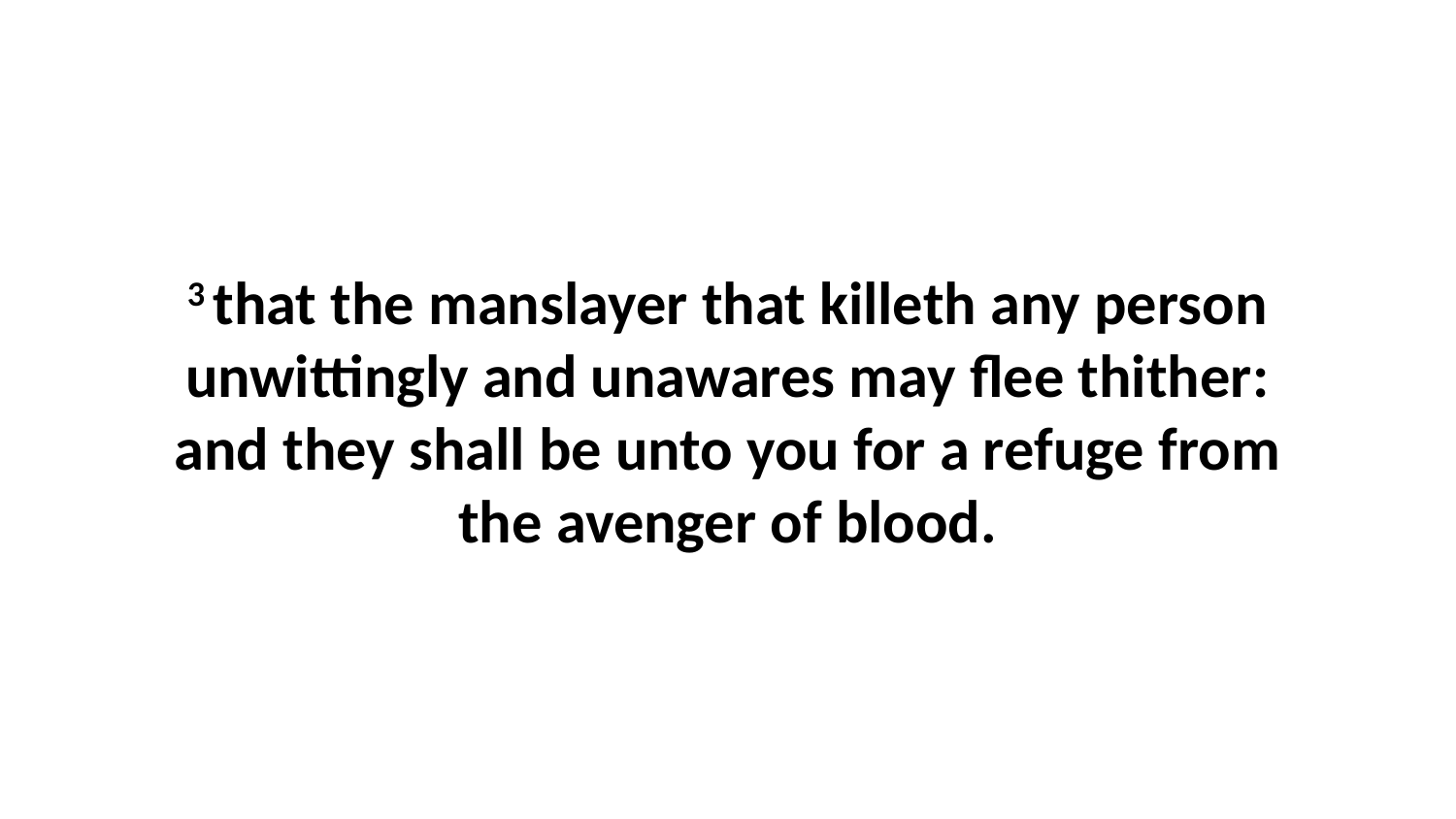

3 that the manslayer that killeth any person unwittingly and unawares may flee thither: and they shall be unto you for a refuge from the avenger of blood.